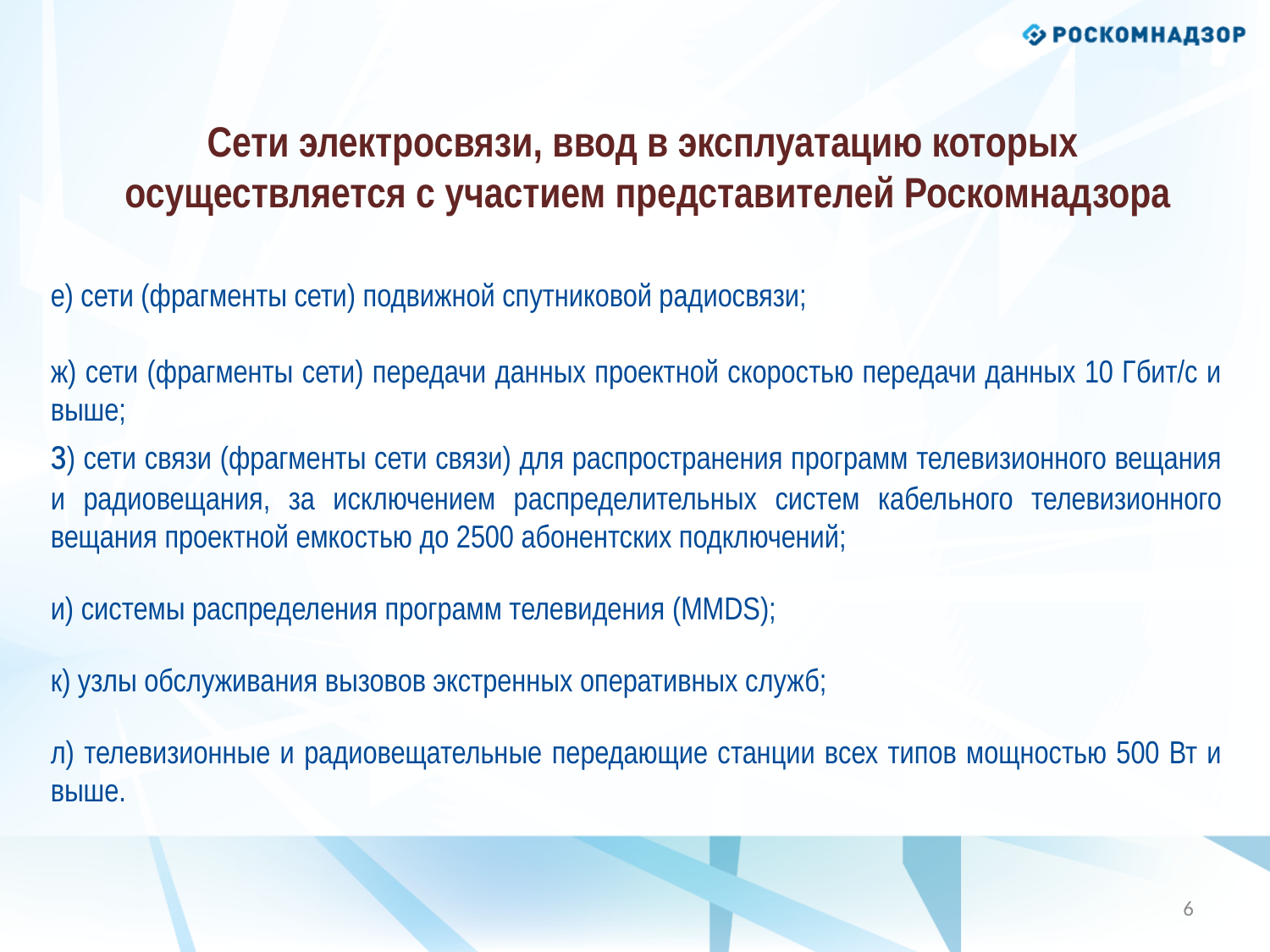

# Сети электросвязи, ввод в эксплуатацию которых осуществляется с участием представителей Роскомнадзора
е) сети (фрагменты сети) подвижной спутниковой радиосвязи;

ж) сети (фрагменты сети) передачи данных проектной скоростью передачи данных 10 Гбит/с и выше;
з) сети связи (фрагменты сети связи) для распространения программ телевизионного вещания и радиовещания, за исключением распределительных систем кабельного телевизионного вещания проектной емкостью до 2500 абонентских подключений;

и) системы распределения программ телевидения (MMDS);

к) узлы обслуживания вызовов экстренных оперативных служб;

л) телевизионные и радиовещательные передающие станции всех типов мощностью 500 Вт и выше.
6